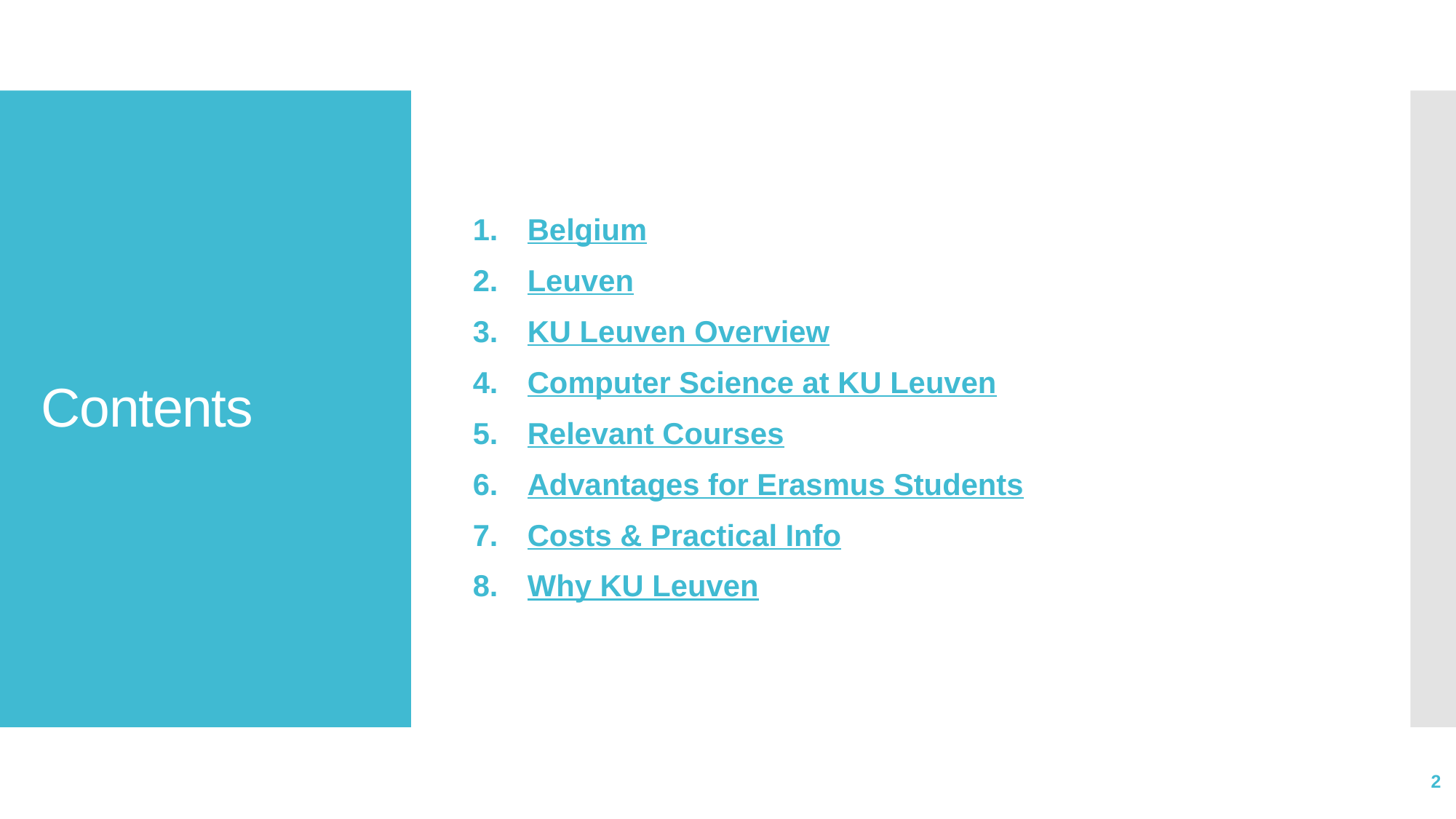

Belgium
Leuven
KU Leuven Overview
Computer Science at KU Leuven
Relevant Courses
Advantages for Erasmus Students
Costs & Practical Info
Why KU Leuven
# Contents
2